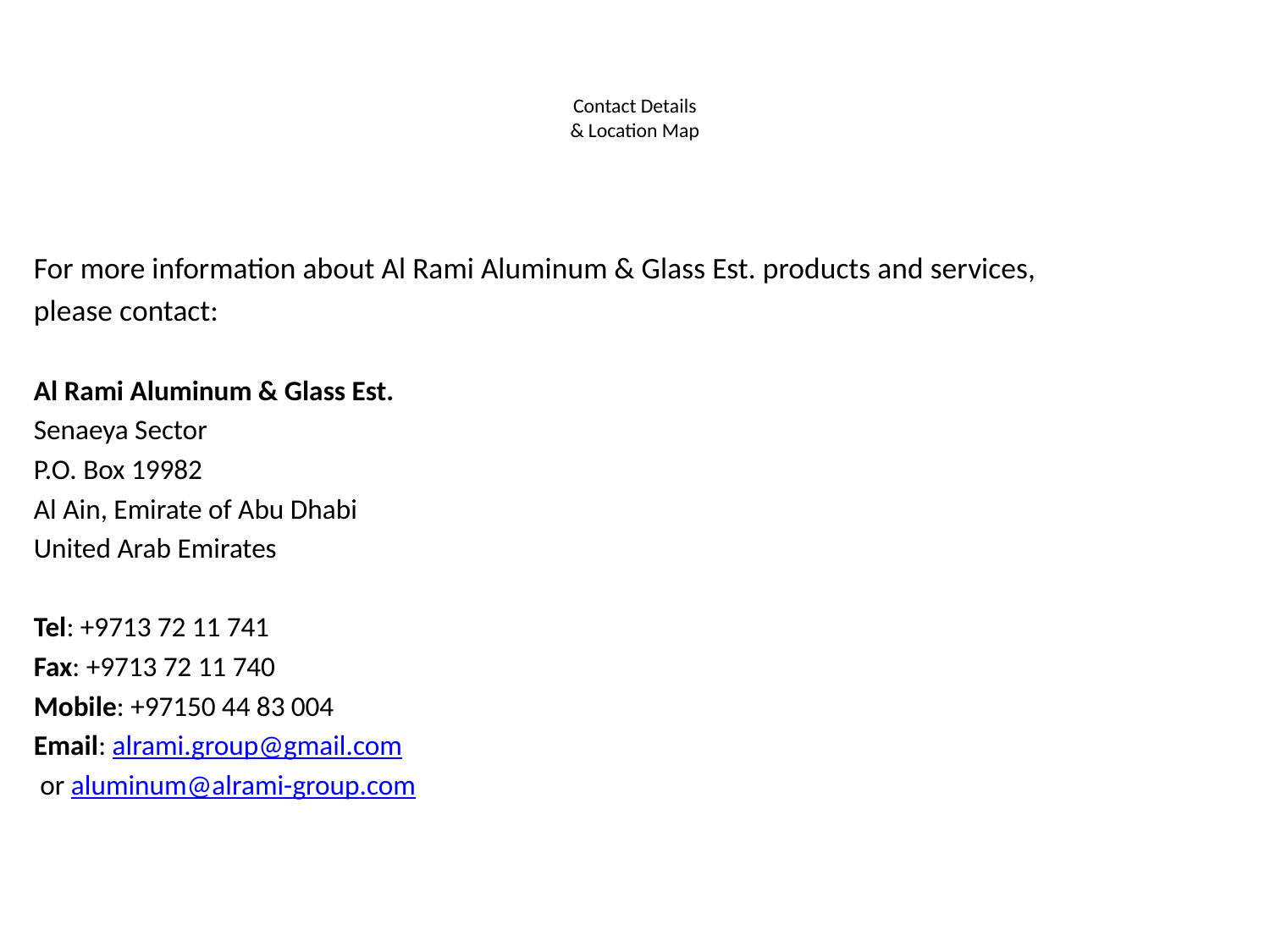

# Contact Details & Location Map

For more information about Al Rami Aluminum & Glass Est. products and services,
please contact:

Al Rami Aluminum & Glass Est.
Senaeya Sector
P.O. Box 19982
Al Ain, Emirate of Abu Dhabi
United Arab Emirates

Tel: +9713 72 11 741
Fax: +9713 72 11 740
Mobile: +97150 44 83 004
Email: alrami.group@gmail.com
 or aluminum@alrami-group.com